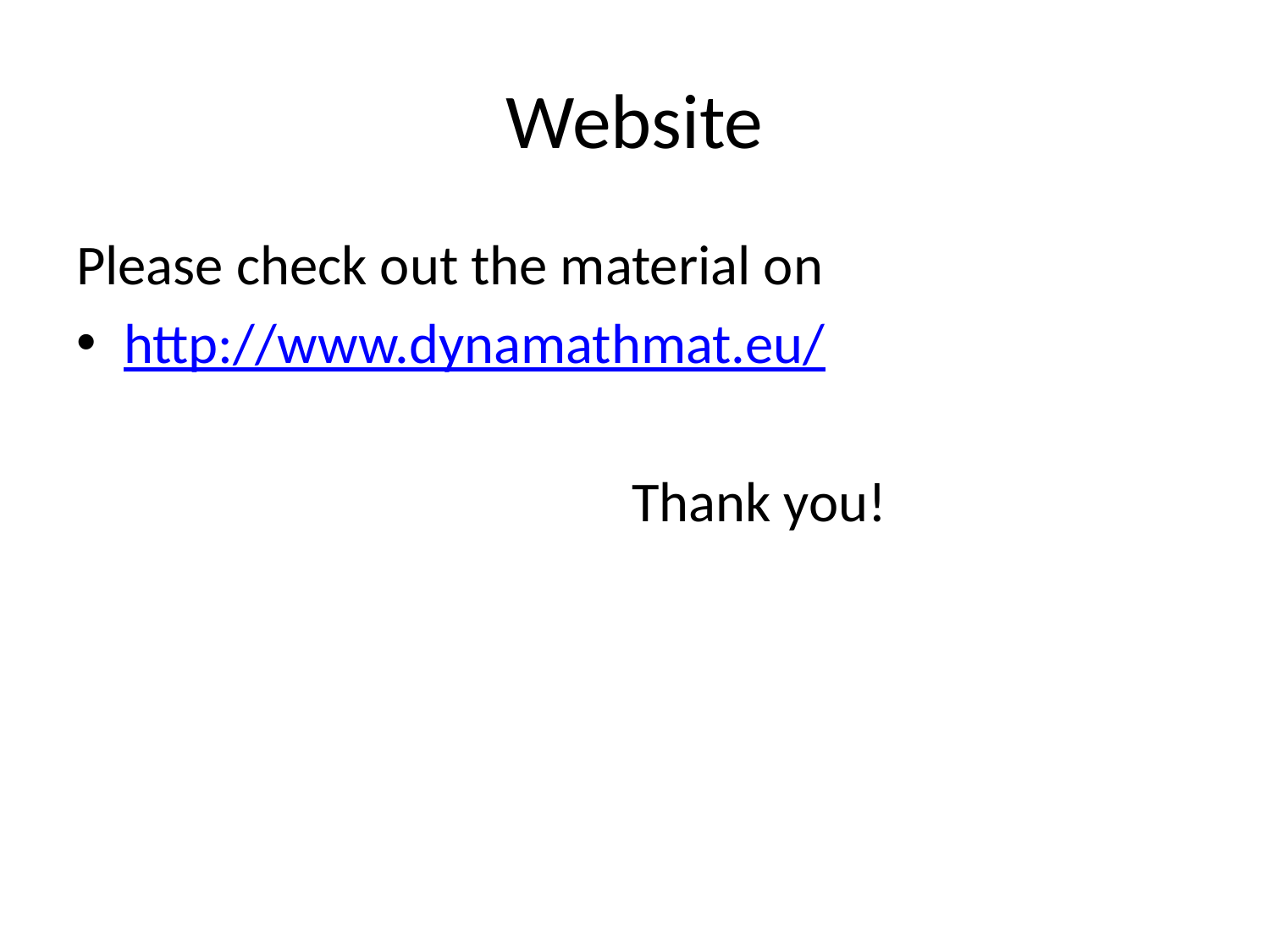

# Website
Please check out the material on
http://www.dynamathmat.eu/

					Thank you!